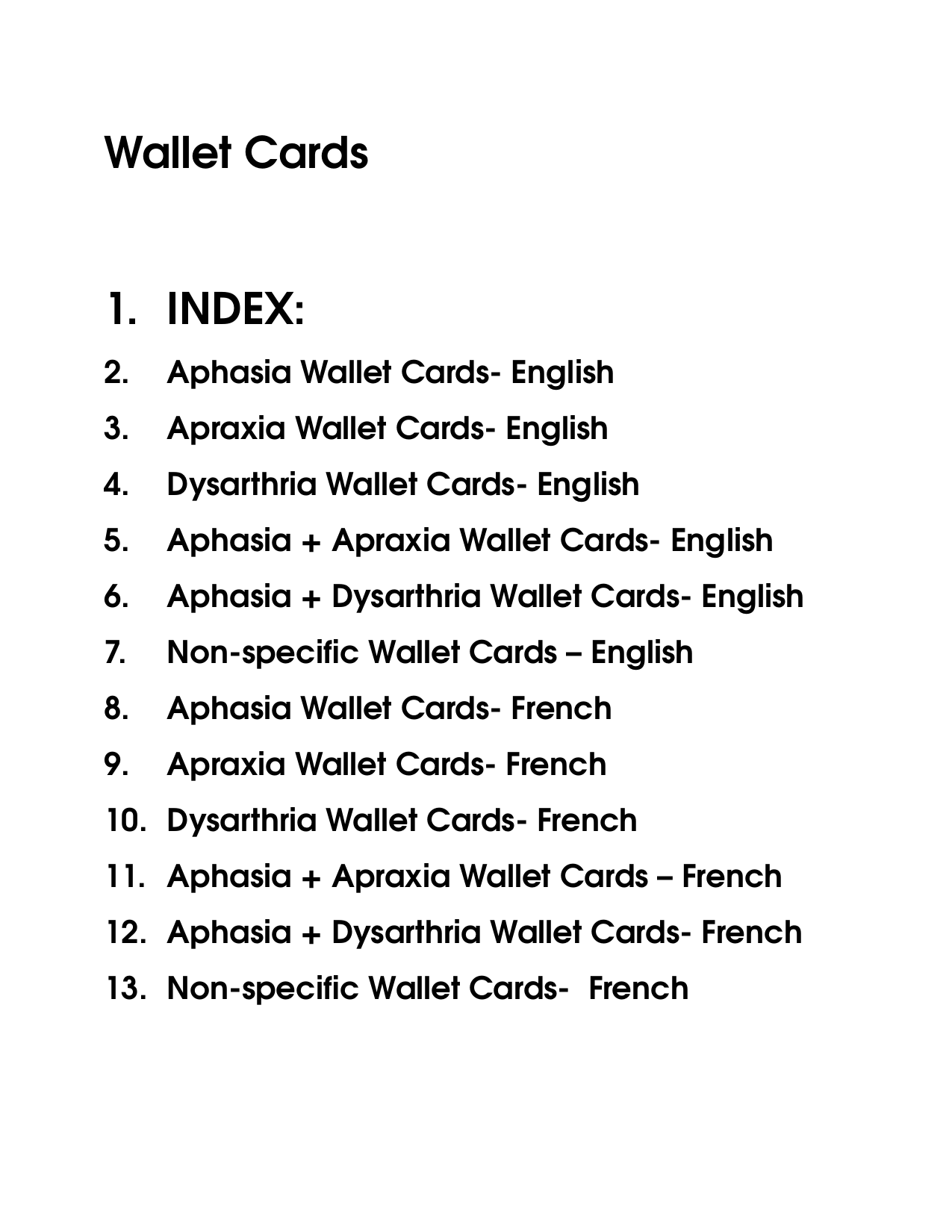

Wallet Cards

INDEX:
Aphasia Wallet Cards- English
Apraxia Wallet Cards- English
Dysarthria Wallet Cards- English
Aphasia + Apraxia Wallet Cards- English
Aphasia + Dysarthria Wallet Cards- English
Non-specific Wallet Cards – English
Aphasia Wallet Cards- French
Apraxia Wallet Cards- French
Dysarthria Wallet Cards- French
Aphasia + Apraxia Wallet Cards – French
Aphasia + Dysarthria Wallet Cards- French
Non-specific Wallet Cards-  French